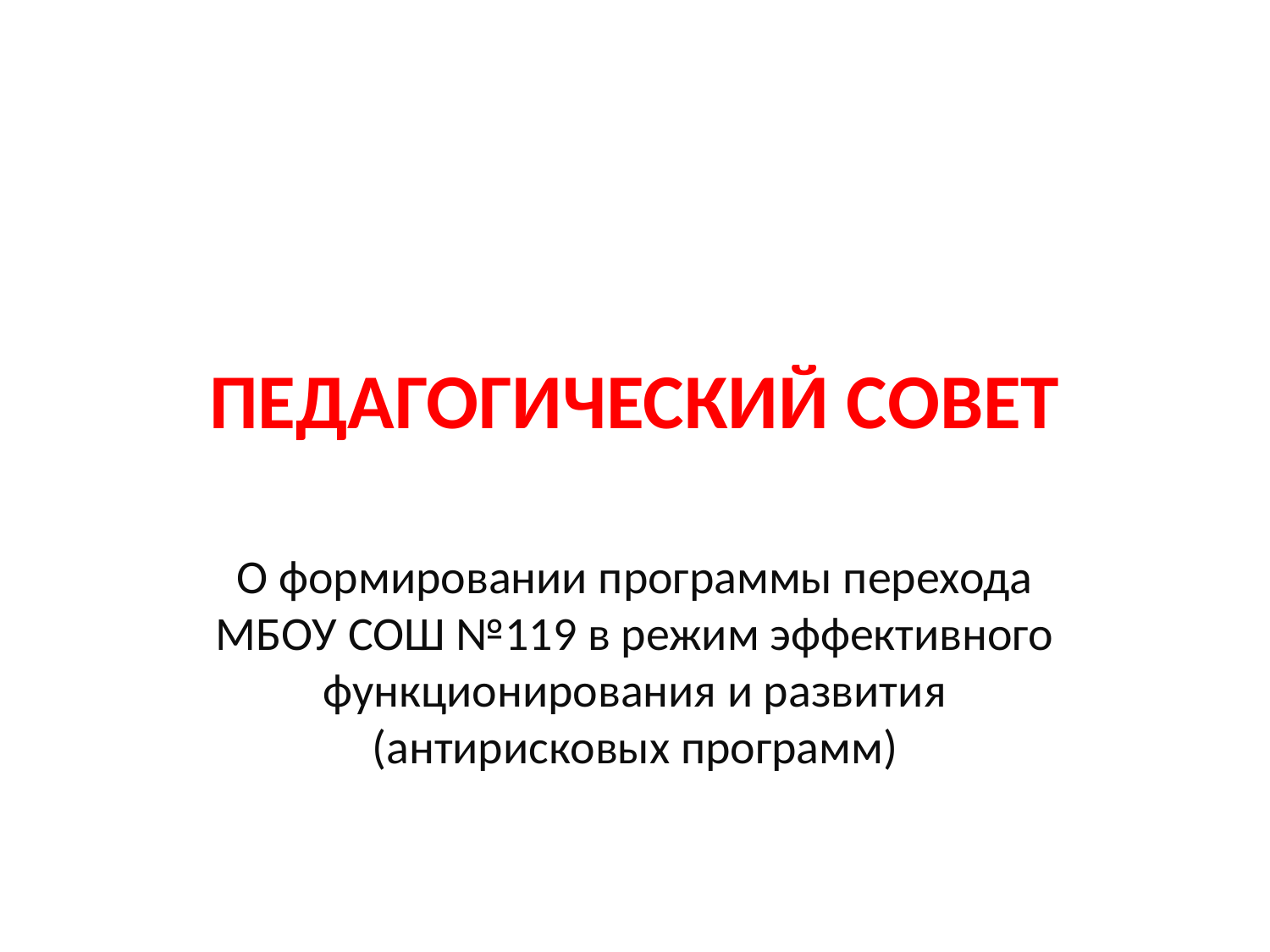

# ПЕДАГОГИЧЕСКИЙ СОВЕТ
О формировании программы перехода МБОУ СОШ №119 в режим эффективного функционирования и развития (антирисковых программ)